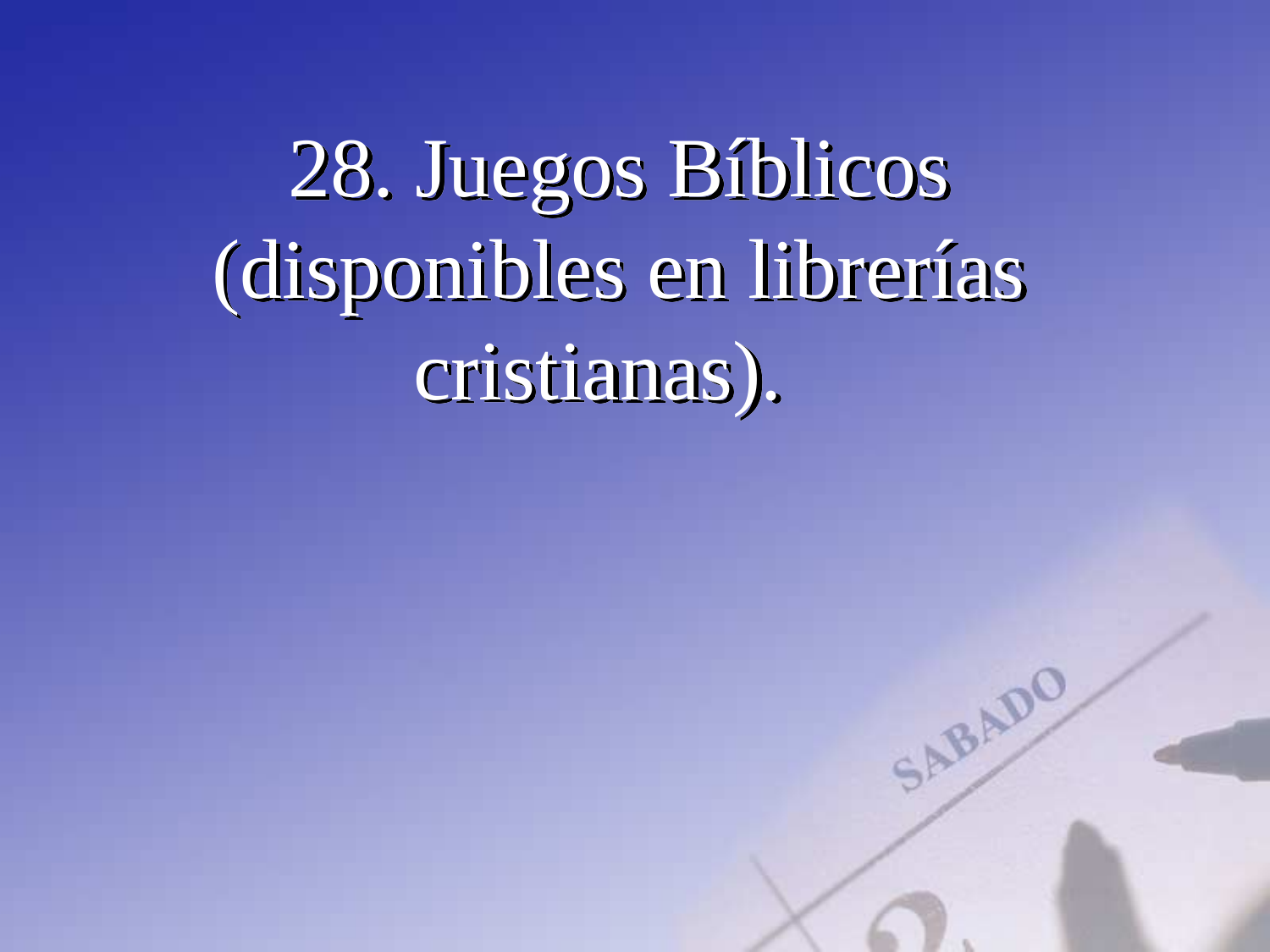

28. Juegos Bíblicos (disponibles en librerías cristianas).